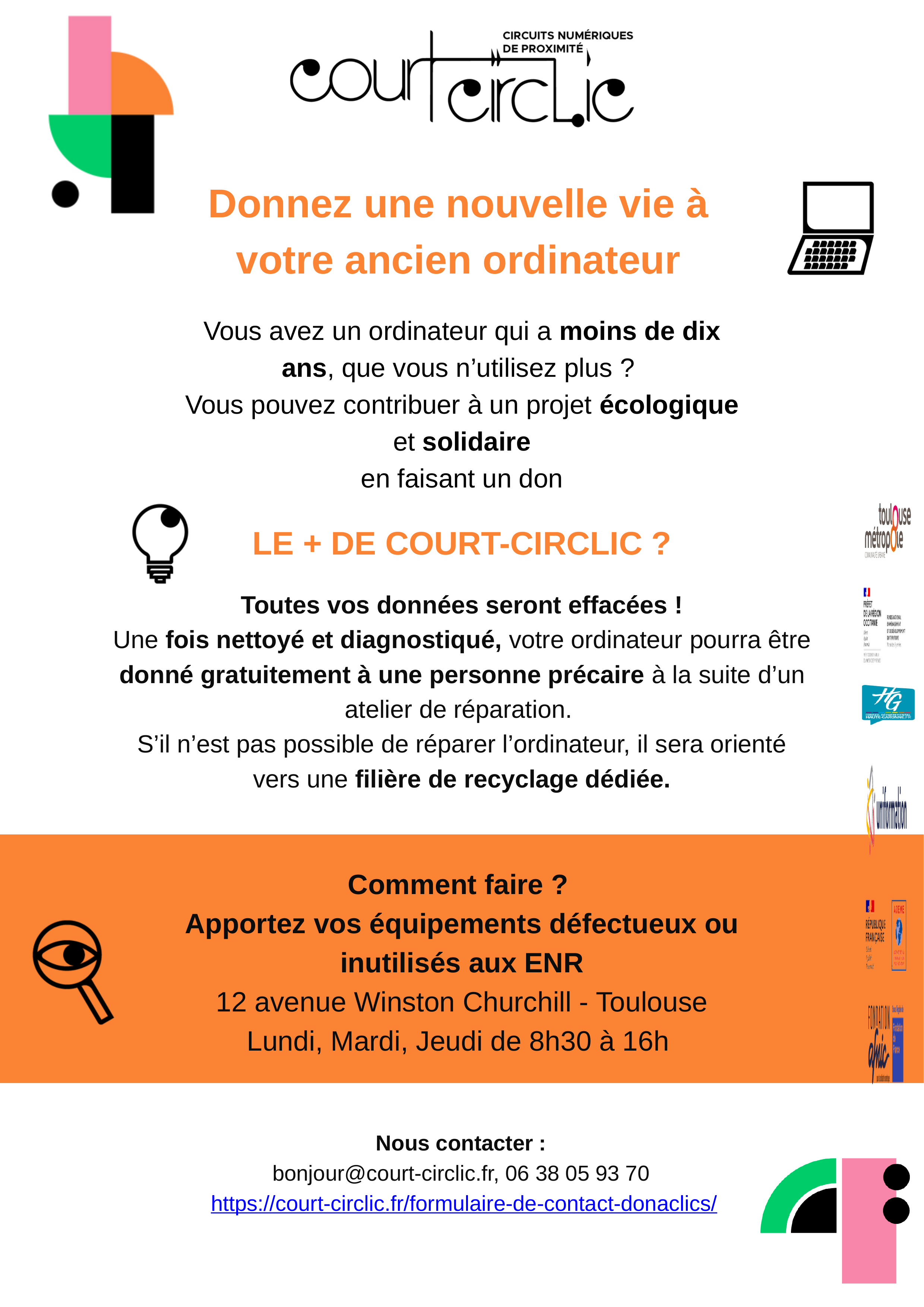

Donnez une nouvelle vie à
votre ancien ordinateur

Vous avez un ordinateur qui a moins de dix ans, que vous n’utilisez plus ?
Vous pouvez contribuer à un projet écologique et solidaire
en faisant un don

LE + DE COURT-CIRCLIC ?
Toutes vos données seront effacées !
Une fois nettoyé et diagnostiqué, votre ordinateur pourra être donné gratuitement à une personne précaire à la suite d’un atelier de réparation.
S’il n’est pas possible de réparer l’ordinateur, il sera orienté vers une filière de recyclage dédiée.

Comment faire ?
Apportez vos équipements défectueux ou inutilisés aux ENR
12 avenue Winston Churchill - Toulouse
Lundi, Mardi, Jeudi de 8h30 à 16h
Nous contacter :
bonjour@court-circlic.fr, 06 38 05 93 70
https://court-circlic.fr/formulaire-de-contact-donaclics/